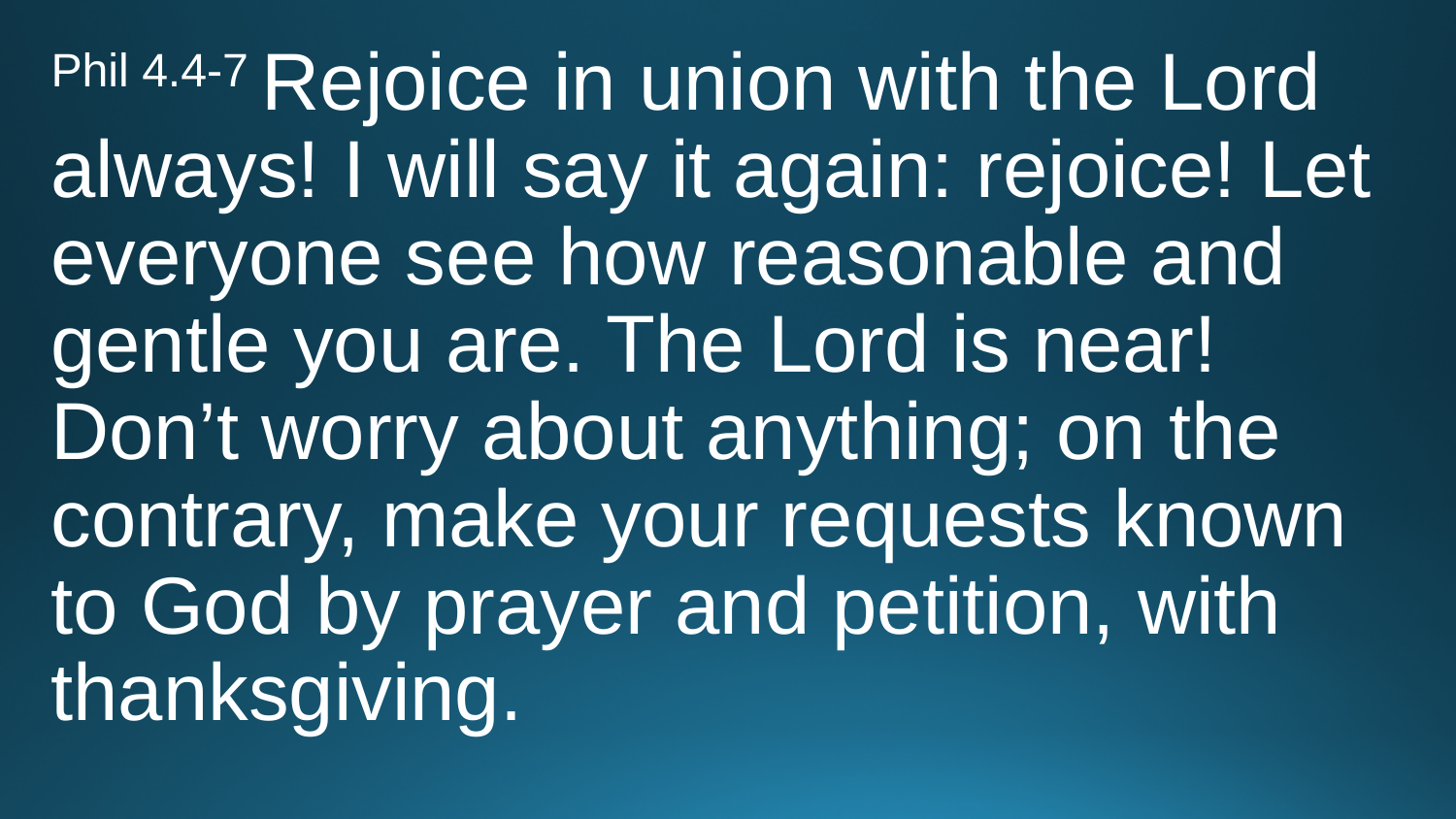

Phil 4.4-7 Rejoice in union with the Lord always! I will say it again: rejoice! Let everyone see how reasonable and gentle you are. The Lord is near!  Don’t worry about anything; on the contrary, make your requests known to God by prayer and petition, with thanksgiving.